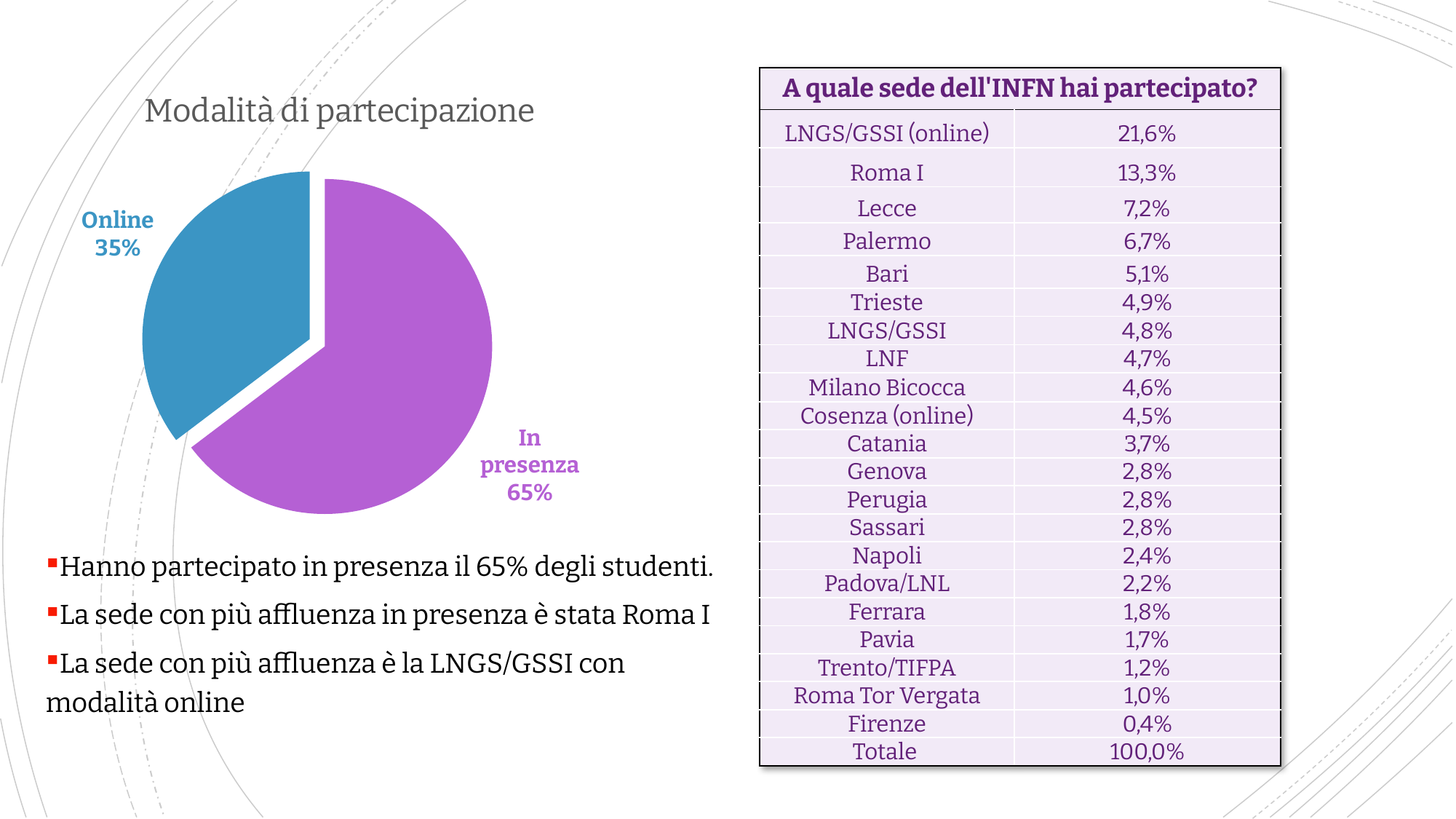

### Chart: Modalità di partecipazione

| Category |  |
|---|---|
| In presenza | 0.6469879518072289 |
| Online | 0.3530120481927711 |
| A quale sede dell'INFN hai partecipato? |  |
| --- | --- |
| LNGS/GSSI (online) | 21,6% |
| Roma I | 13,3% |
| Lecce | 7,2% |
| Palermo | 6,7% |
| Bari | 5,1% |
| Trieste | 4,9% |
| LNGS/GSSI | 4,8% |
| LNF | 4,7% |
| Milano Bicocca | 4,6% |
| Cosenza (online) | 4,5% |
| Catania | 3,7% |
| Genova | 2,8% |
| Perugia | 2,8% |
| Sassari | 2,8% |
| Napoli | 2,4% |
| Padova/LNL | 2,2% |
| Ferrara | 1,8% |
| Pavia | 1,7% |
| Trento/TIFPA | 1,2% |
| Roma Tor Vergata | 1,0% |
| Firenze | 0,4% |
| Totale | 100,0% |
Hanno partecipato in presenza il 65% degli studenti.
La sede con più affluenza in presenza è stata Roma I
La sede con più affluenza è la LNGS/GSSI con modalità online